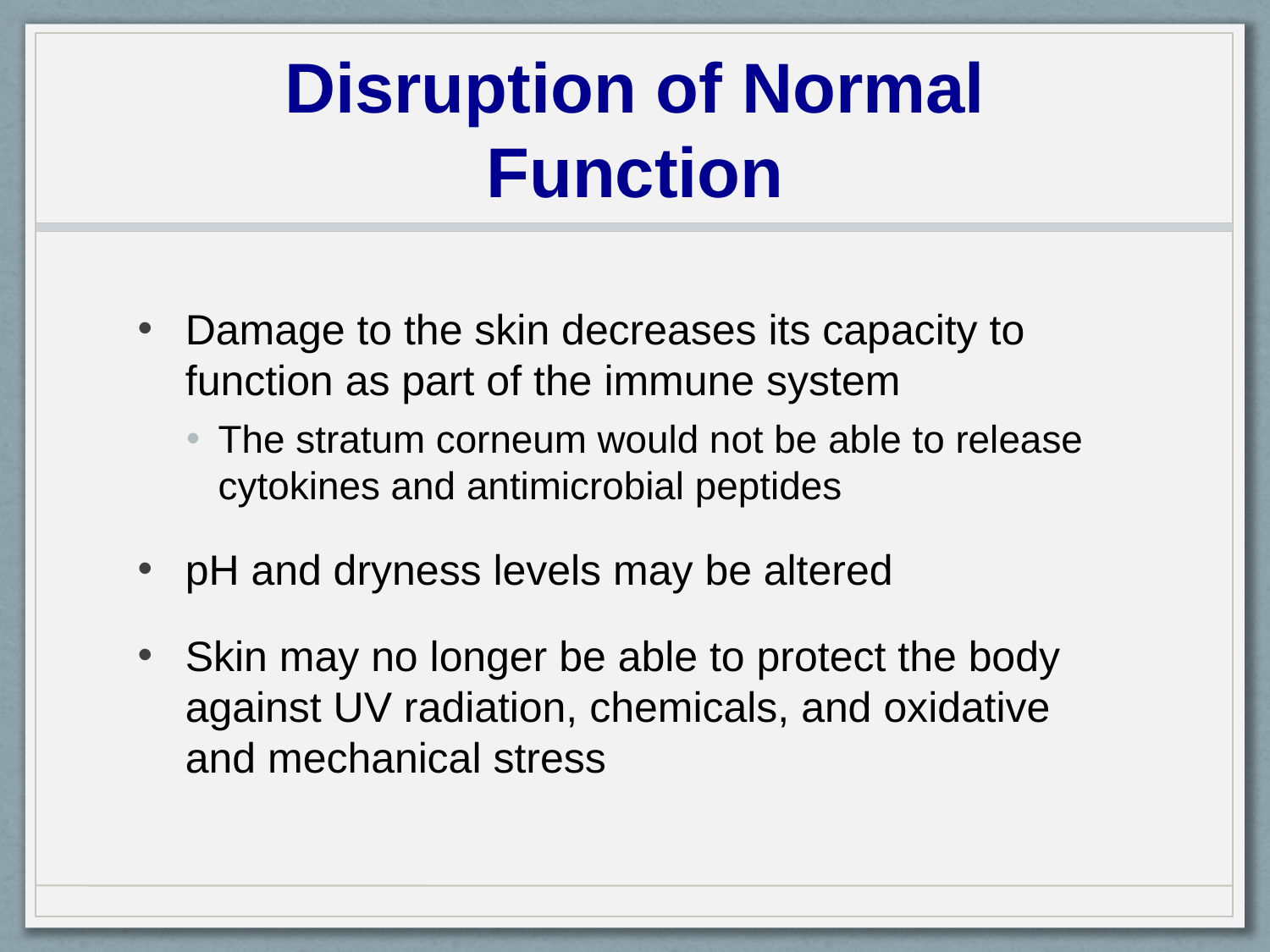

# Disruption of Normal Function
Damage to the skin decreases its capacity to function as part of the immune system
The stratum corneum would not be able to release cytokines and antimicrobial peptides
pH and dryness levels may be altered
Skin may no longer be able to protect the body against UV radiation, chemicals, and oxidative and mechanical stress